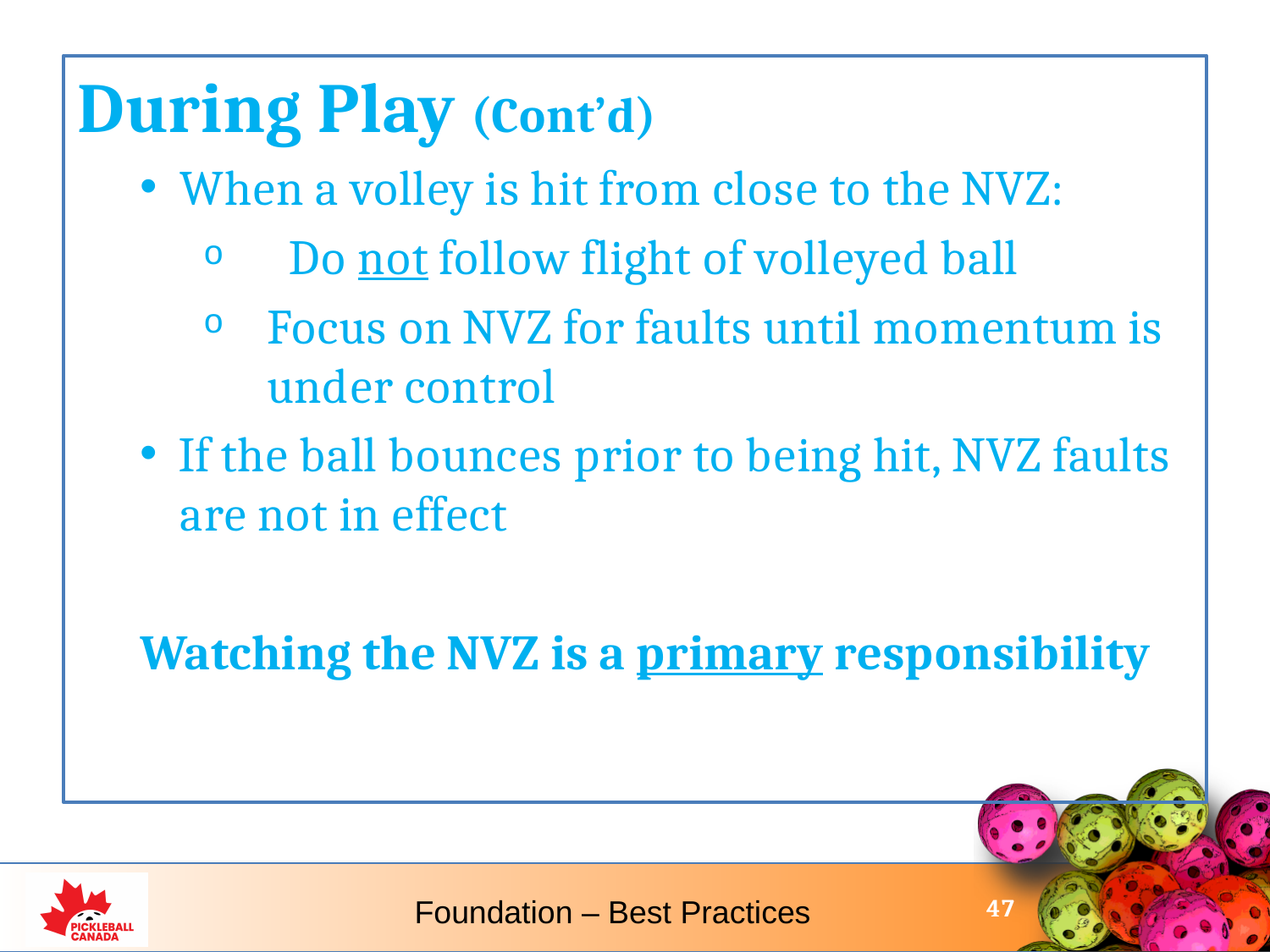

During Play (Cont’d)
When a volley is hit from close to the NVZ:
  Do not follow flight of volleyed ball
Focus on NVZ for faults until momentum is under control
If the ball bounces prior to being hit, NVZ faults are not in effect

Watching the NVZ is a primary responsibility